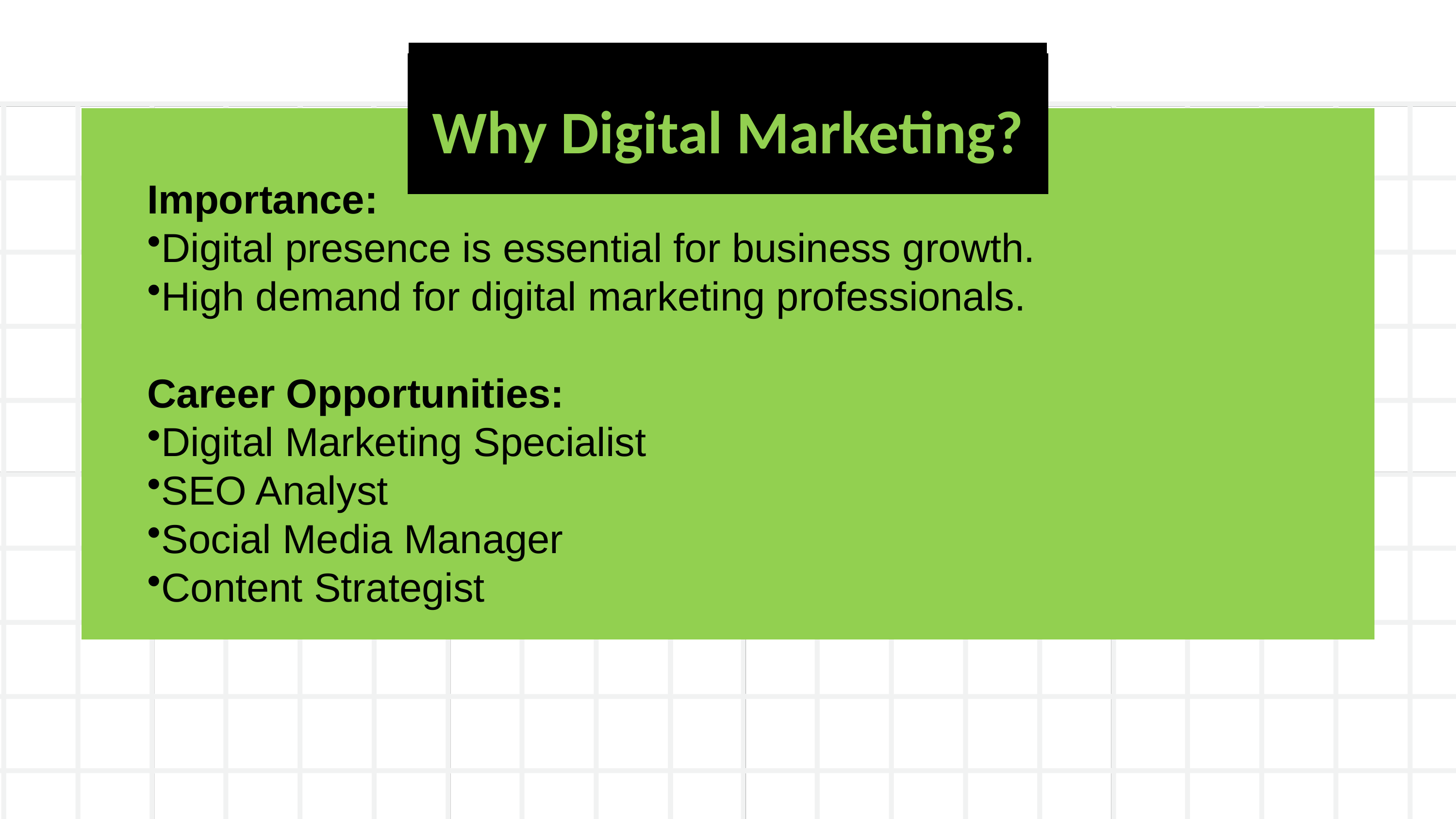

Why Digital Marketing?

Importance:
Digital presence is essential for business growth.
High demand for digital marketing professionals.

Career Opportunities:
Digital Marketing Specialist
SEO Analyst
Social Media Manager
Content Strategist